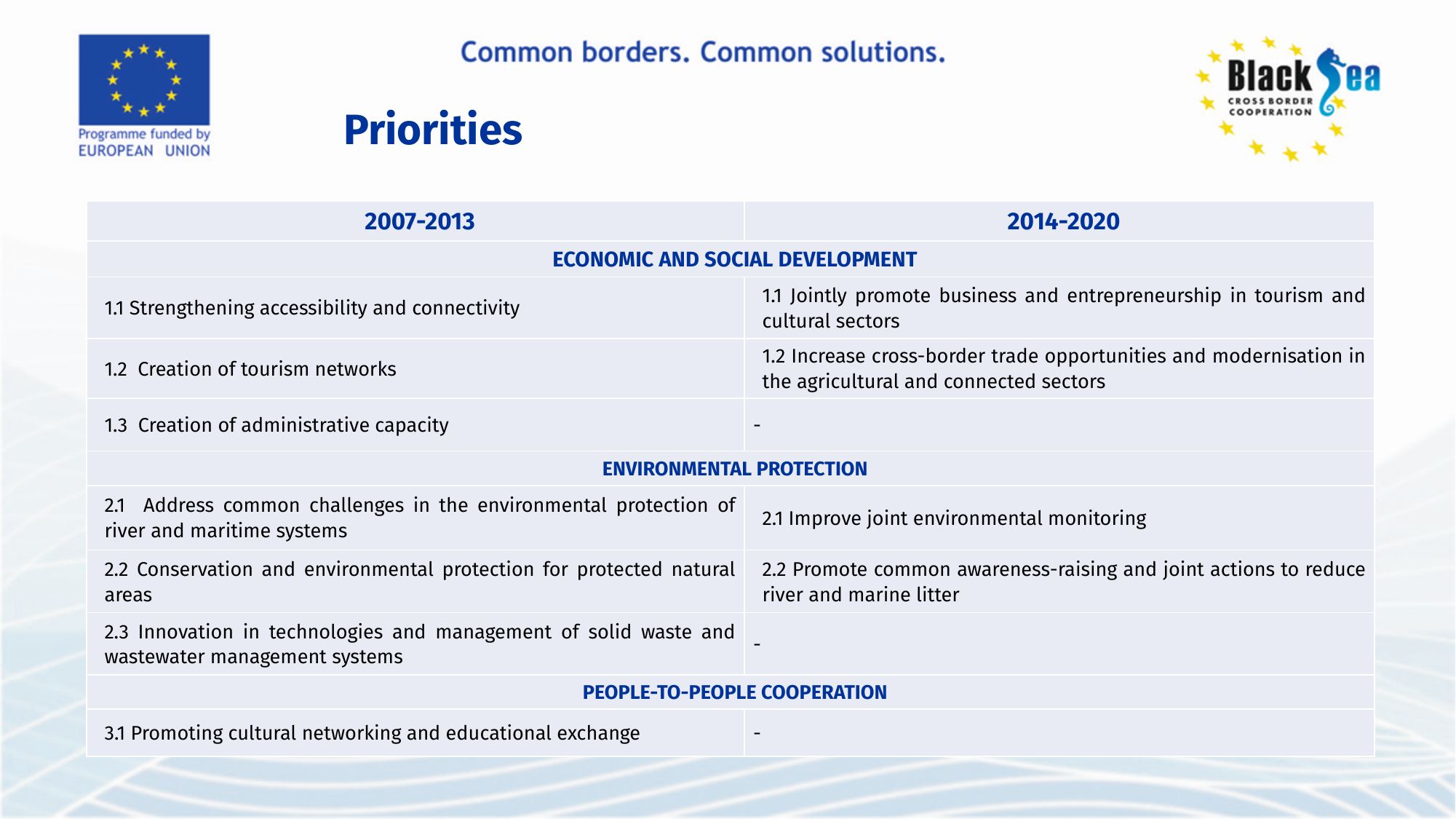

Priorities
| 2007-2013 | 2014-2020 |
| --- | --- |
| ECONOMIC AND SOCIAL DEVELOPMENT |  |
| 1.1 Strengthening accessibility and connectivity | 1.1 Jointly promote business and entrepreneurship in tourism and cultural sectors |
| 1.2 Creation of tourism networks | 1.2 Increase cross-border trade opportunities and modernisation in the agricultural and connected sectors |
| 1.3 Creation of administrative capacity | - |
| ENVIRONMENTAL PROTECTION |  |
| 2.1 Address common challenges in the environmental protection of river and maritime systems | 2.1 Improve joint environmental monitoring |
| 2.2 Conservation and environmental protection for protected natural areas | 2.2 Promote common awareness-raising and joint actions to reduce river and marine litter |
| 2.3 Innovation in technologies and management of solid waste and wastewater management systems | - |
| PEOPLE-TO-PEOPLE COOPERATION |  |
| 3.1 Promoting cultural networking and educational exchange | - |